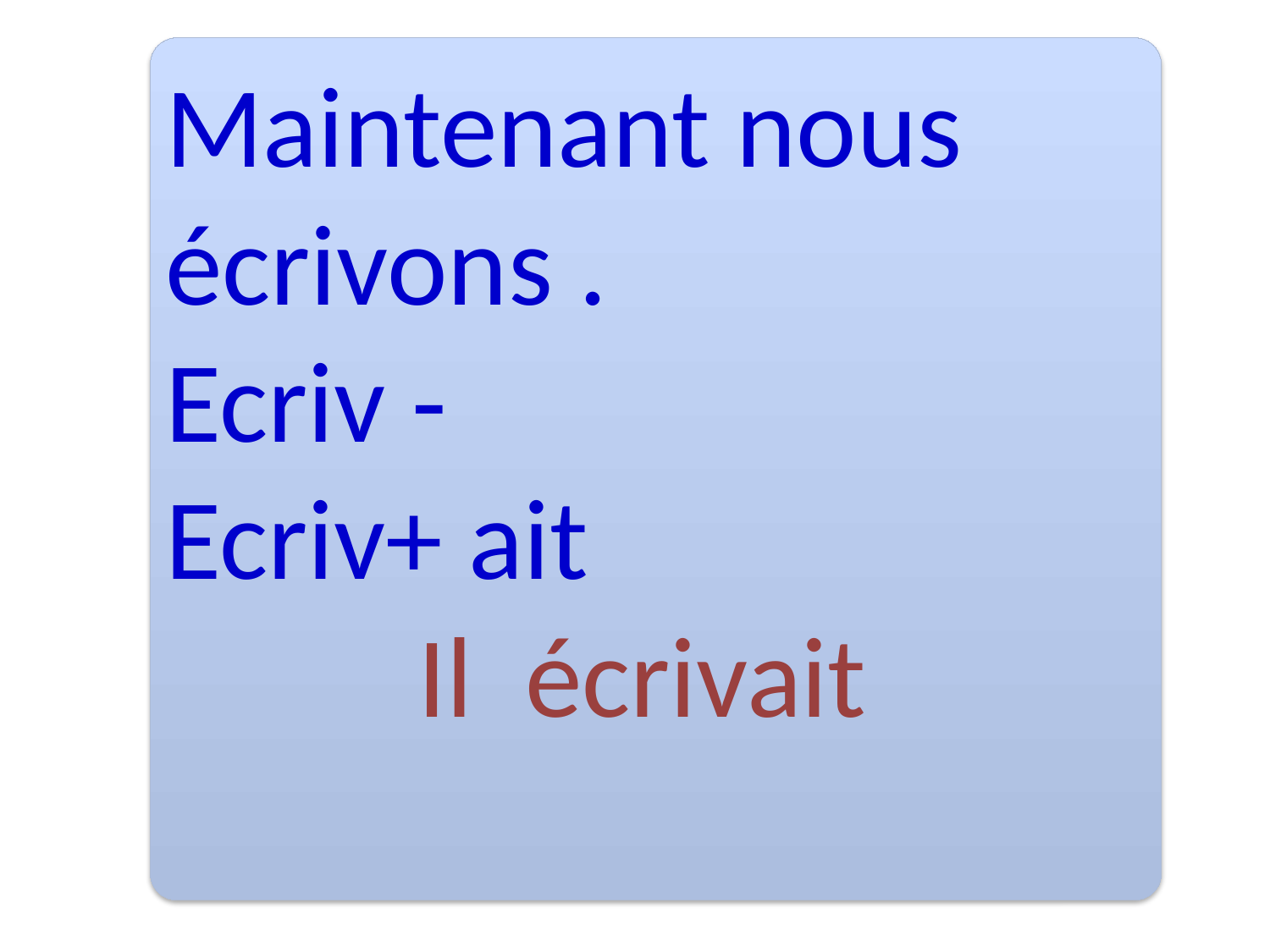

Maintenant nous écrivons .
Ecriv -
Ecriv+ ait
Il  écrivait